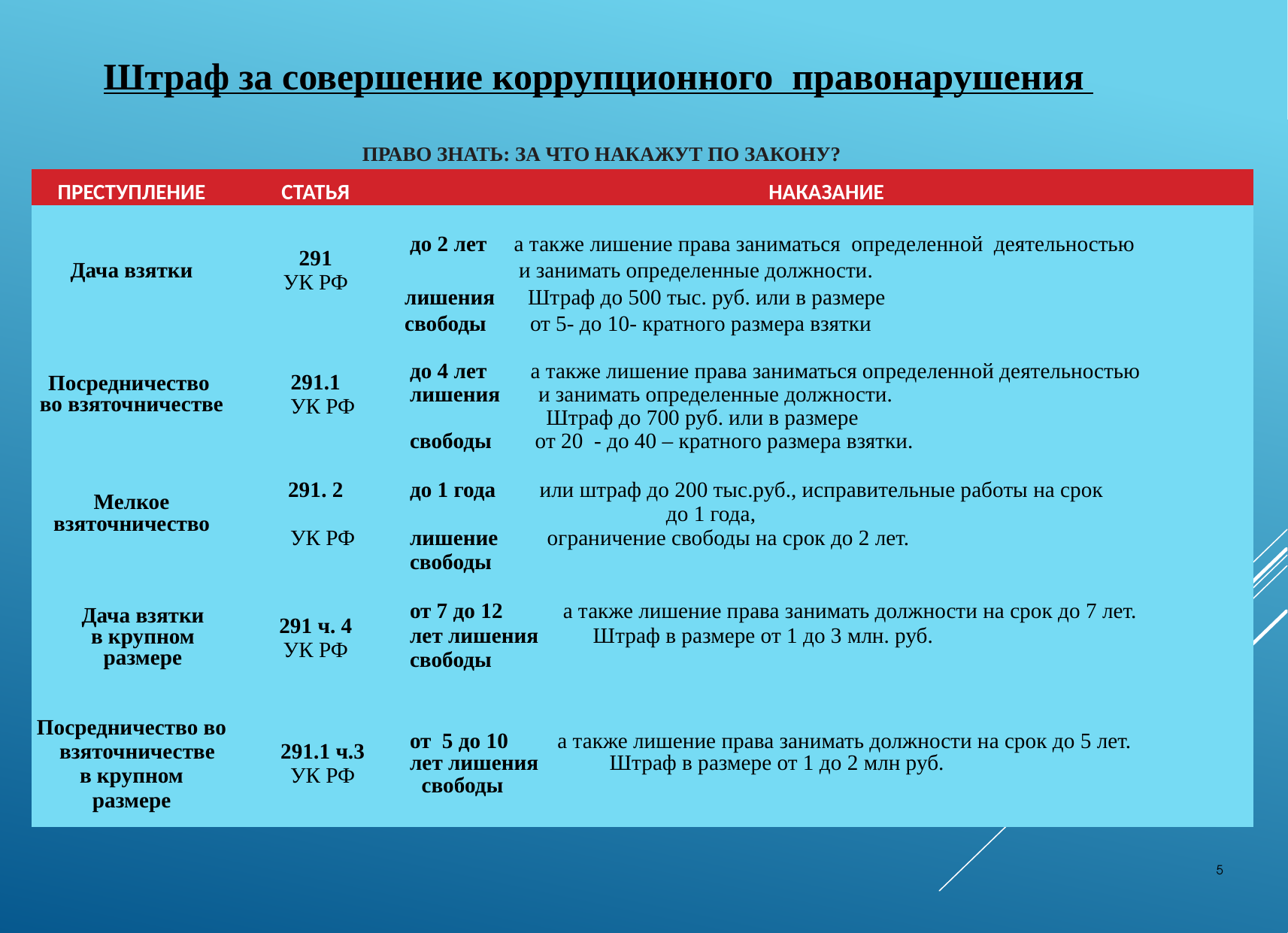

Штраф за совершение коррупционного  правонарушения

ПРАВО ЗНАТЬ: ЗА ЧТО НАКАЖУТ ПО ЗАКОНУ?
| ПРЕСТУПЛЕНИЕ | СТАТЬЯ | НАКАЗАНИЕ |
| --- | --- | --- |
| Дача взятки | 291 УК РФ | до 2 лет а также лишение права заниматься определенной деятельностью и занимать определенные должности. лишения Штраф до 500 тыс. руб. или в размере свободы от 5- до 10- кратного размера взятки |
| Посредничество во взяточничестве | 291.1 УК РФ | до 4 лет а также лишение права заниматься определенной деятельностью лишения и занимать определенные должности. Штраф до 700 руб. или в размере свободы от 20 - до 40 – кратного размера взятки. |
| Мелкое взяточничество | 291. 2 УК РФ | до 1 года или штраф до 200 тыс.руб., исправительные работы на срок до 1 года, лишение ограничение свободы на срок до 2 лет. свободы |
| Дача взятки в крупном размере | 291 ч. 4 УК РФ | от 7 до 12 а также лишение права занимать должности на срок до 7 лет. лет лишения Штраф в размере от 1 до 3 млн. руб. свободы |
| Посредничество во взяточничестве в крупном размере | 291.1 ч.3 УК РФ | от 5 до 10 а также лишение права занимать должности на срок до 5 лет. лет лишения Штраф в размере от 1 до 2 млн руб. свободы |
5